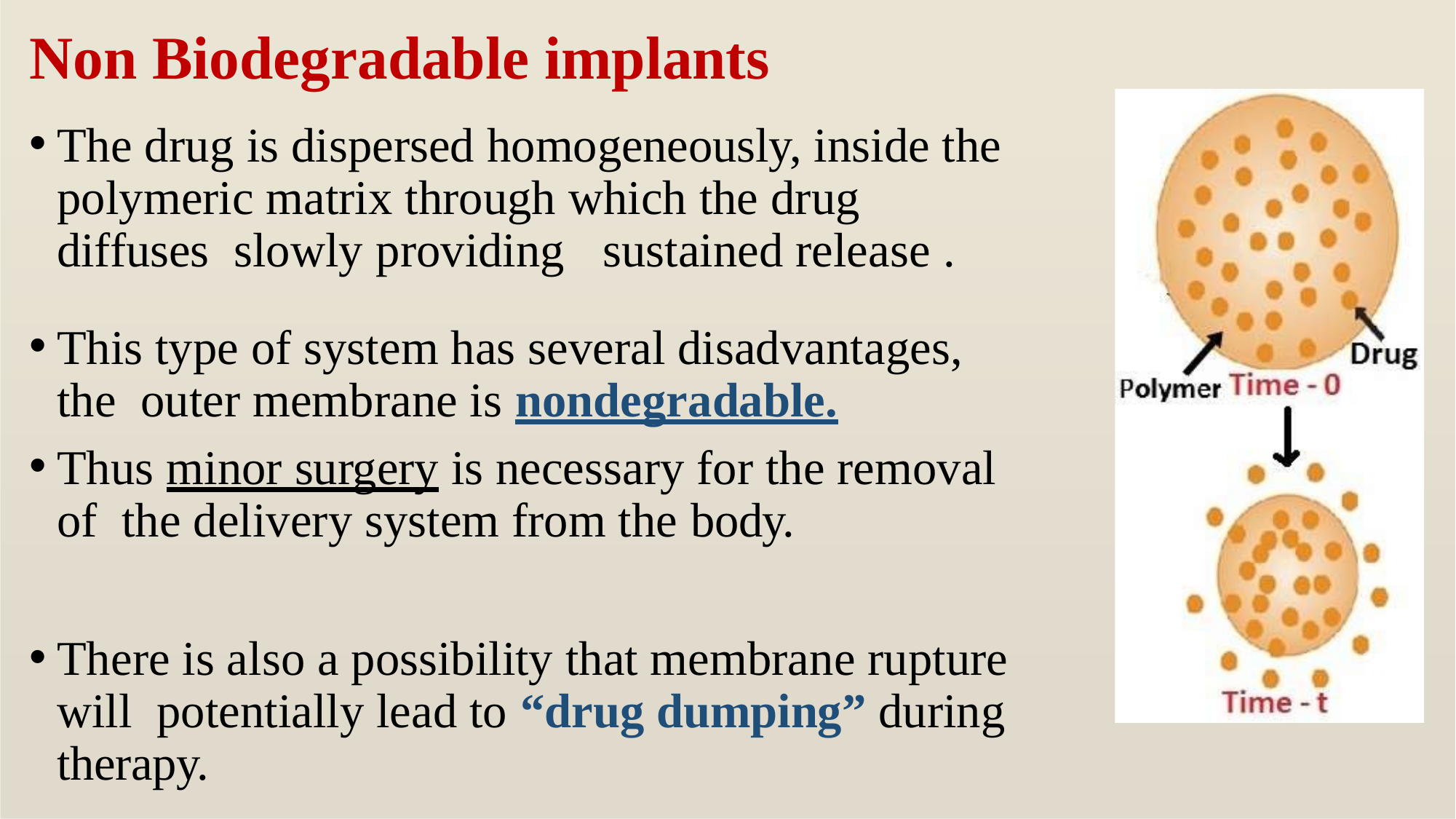

# Non Biodegradable implants

The drug is dispersed homogeneously, inside the  polymeric matrix through which the drug diffuses  slowly providing	sustained release .
This type of system has several disadvantages, the  outer membrane is nondegradable.
Thus minor surgery is necessary for the removal of  the delivery system from the body.

There is also a possibility that membrane rupture will  potentially lead to “drug dumping” during therapy.